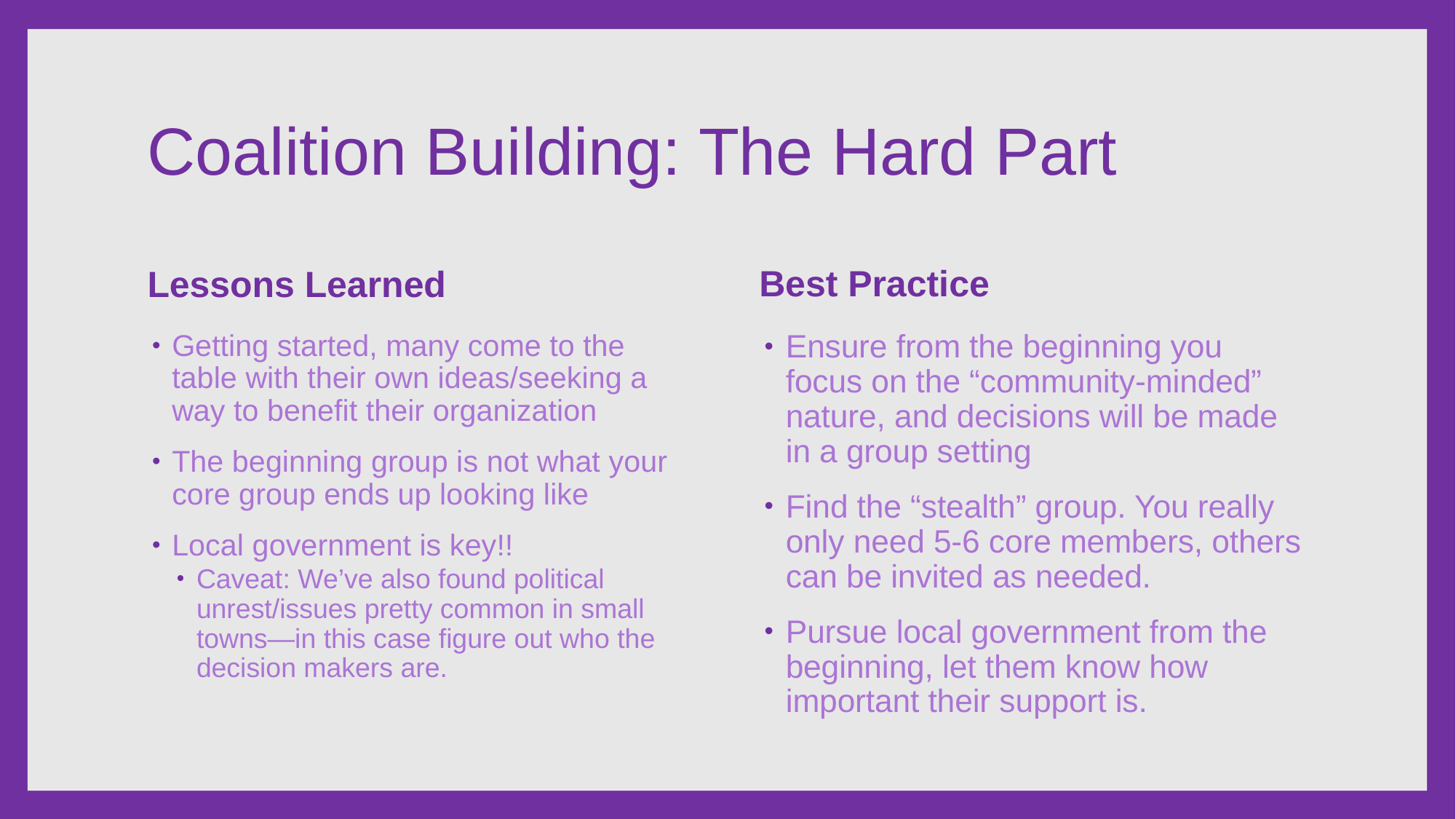

# Coalition Building: The Hard Part
Best Practice
Lessons Learned
Ensure from the beginning you focus on the “community-minded” nature, and decisions will be made in a group setting
Find the “stealth” group. You really only need 5-6 core members, others can be invited as needed.
Pursue local government from the beginning, let them know how important their support is.

Getting started, many come to the table with their own ideas/seeking a way to benefit their organization
The beginning group is not what your core group ends up looking like
Local government is key!!
Caveat: We’ve also found political unrest/issues pretty common in small towns—in this case figure out who the decision makers are.